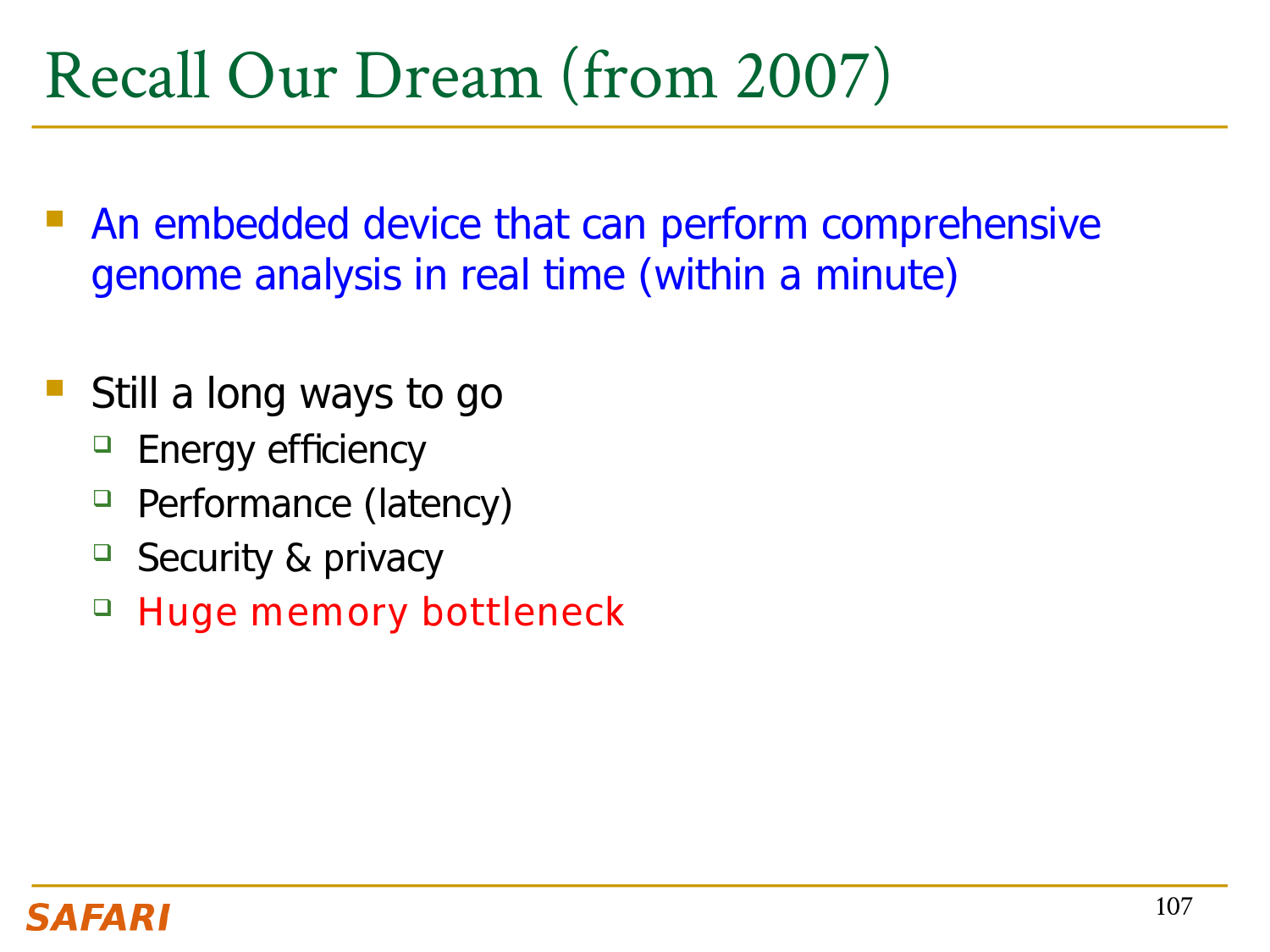

# Recall Our Dream (from 2007)
An embedded device that can perform comprehensive genome analysis in real time (within a minute)

Still a long ways to go
Energy efficiency
Performance (latency)
Security & privacy
Huge memory bottleneck

107